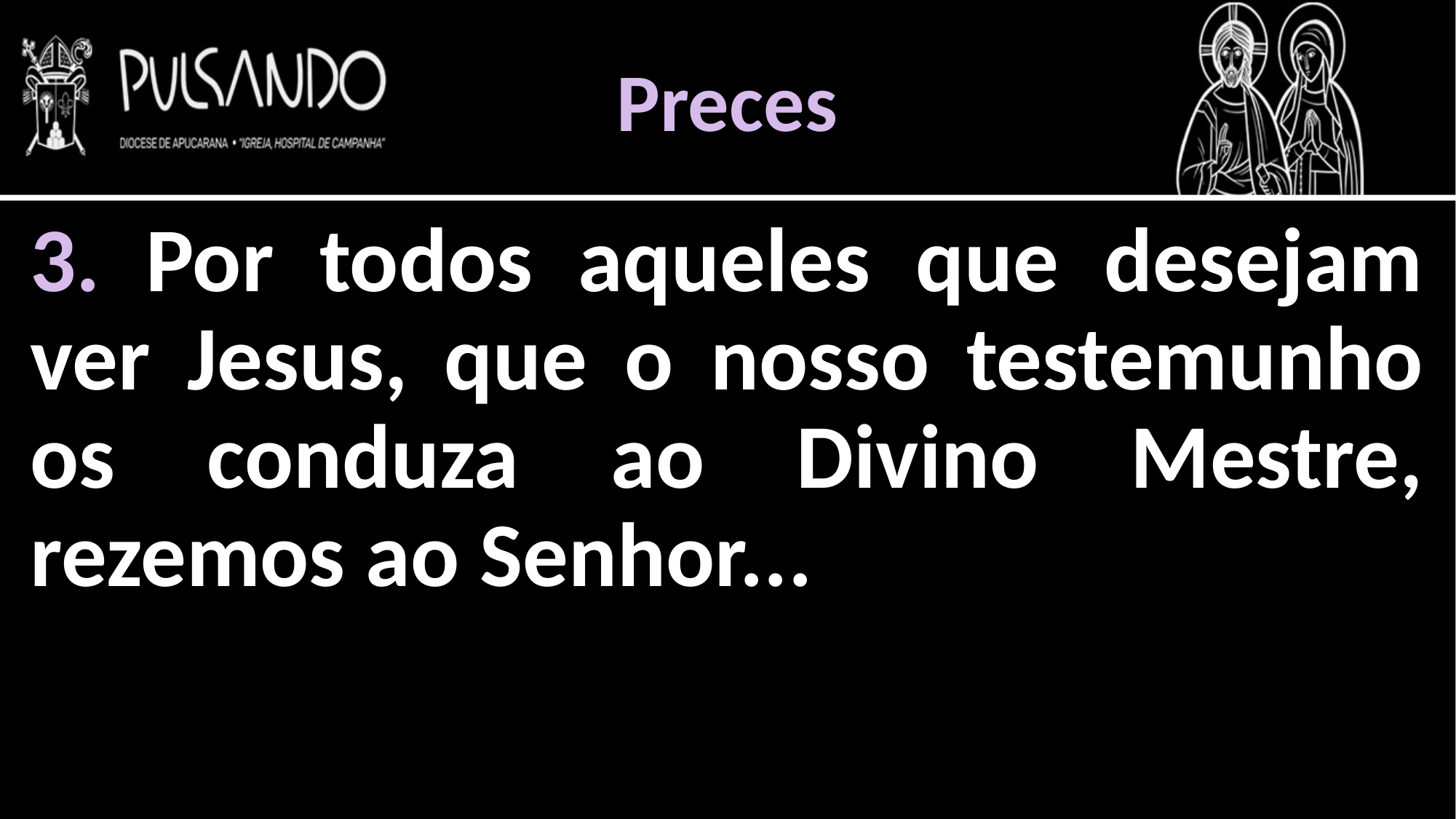

Preces
3. Por todos aqueles que desejam ver Jesus, que o nosso testemunho os conduza ao Divino Mestre, rezemos ao Senhor...